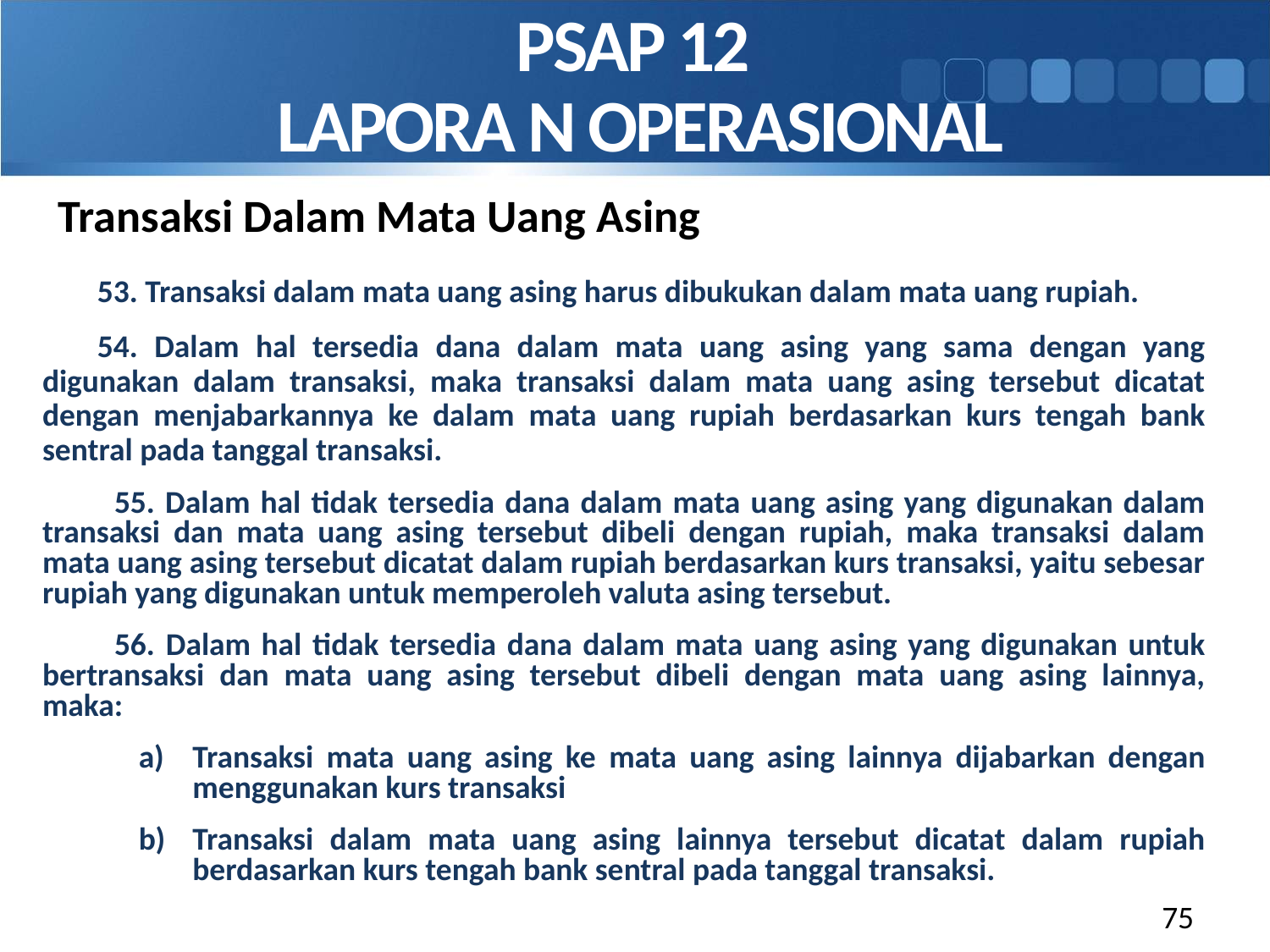

PSAP 12
LAPORA N OPERASIONAL
Transaksi Dalam Mata Uang Asing
53. Transaksi dalam mata uang asing harus dibukukan dalam mata uang rupiah.
54. Dalam hal tersedia dana dalam mata uang asing yang sama dengan yang digunakan dalam transaksi, maka transaksi dalam mata uang asing tersebut dicatat dengan menjabarkannya ke dalam mata uang rupiah berdasarkan kurs tengah bank sentral pada tanggal transaksi.
55. Dalam hal tidak tersedia dana dalam mata uang asing yang digunakan dalam transaksi dan mata uang asing tersebut dibeli dengan rupiah, maka transaksi dalam mata uang asing tersebut dicatat dalam rupiah berdasarkan kurs transaksi, yaitu sebesar rupiah yang digunakan untuk memperoleh valuta asing tersebut.
56. Dalam hal tidak tersedia dana dalam mata uang asing yang digunakan untuk bertransaksi dan mata uang asing tersebut dibeli dengan mata uang asing lainnya, maka:
Transaksi mata uang asing ke mata uang asing lainnya dijabarkan dengan menggunakan kurs transaksi
Transaksi dalam mata uang asing lainnya tersebut dicatat dalam rupiah berdasarkan kurs tengah bank sentral pada tanggal transaksi.

75